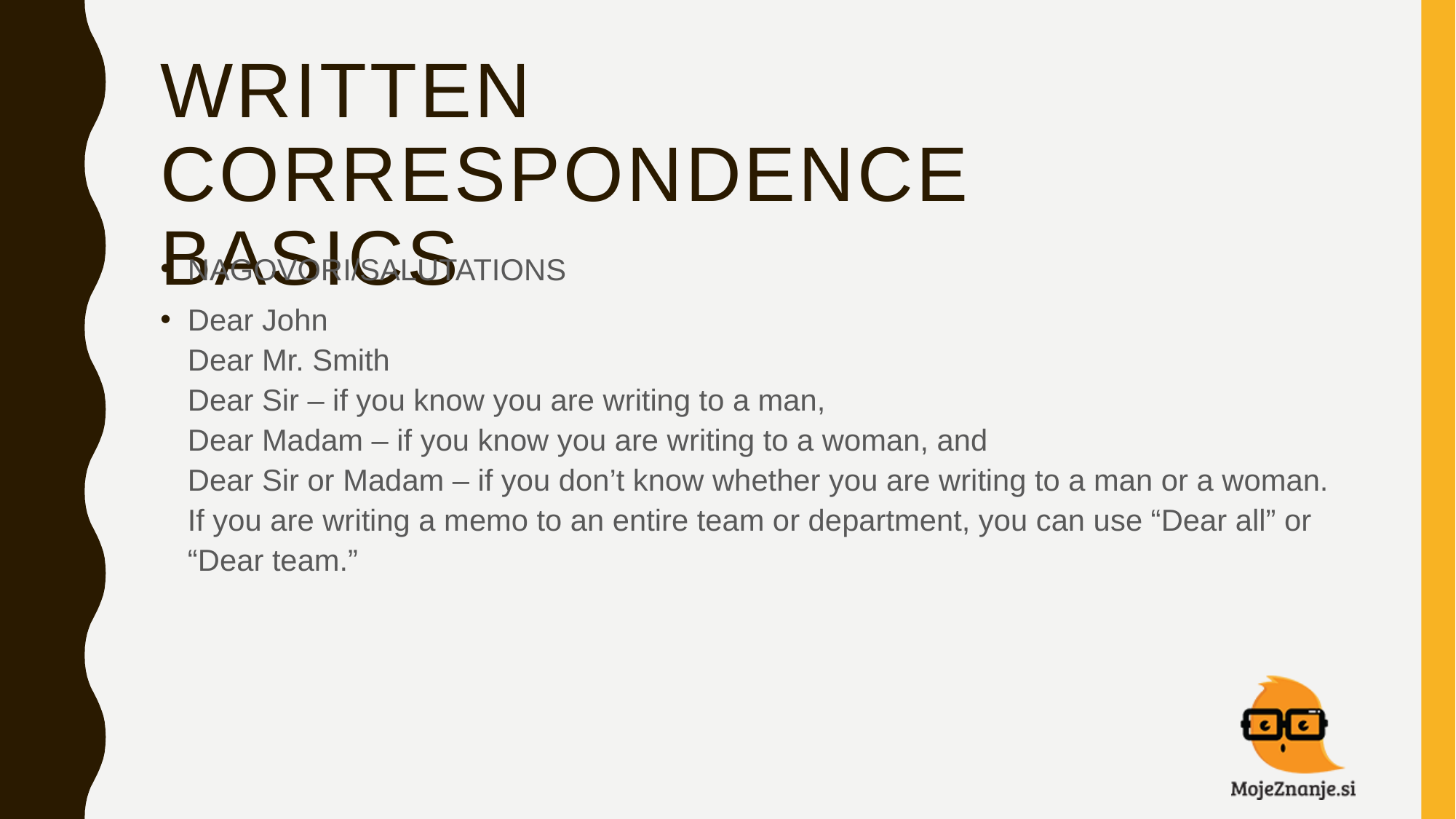

# WRITTEN CORRESPONDENCE BASICS
NAGOVORI/SALUTATIONS
Dear John
Dear Mr. Smith
Dear Sir – if you know you are writing to a man,
Dear Madam – if you know you are writing to a woman, and
Dear Sir or Madam – if you don’t know whether you are writing to a man or a woman.
If you are writing a memo to an entire team or department, you can use “Dear all” or “Dear team.”